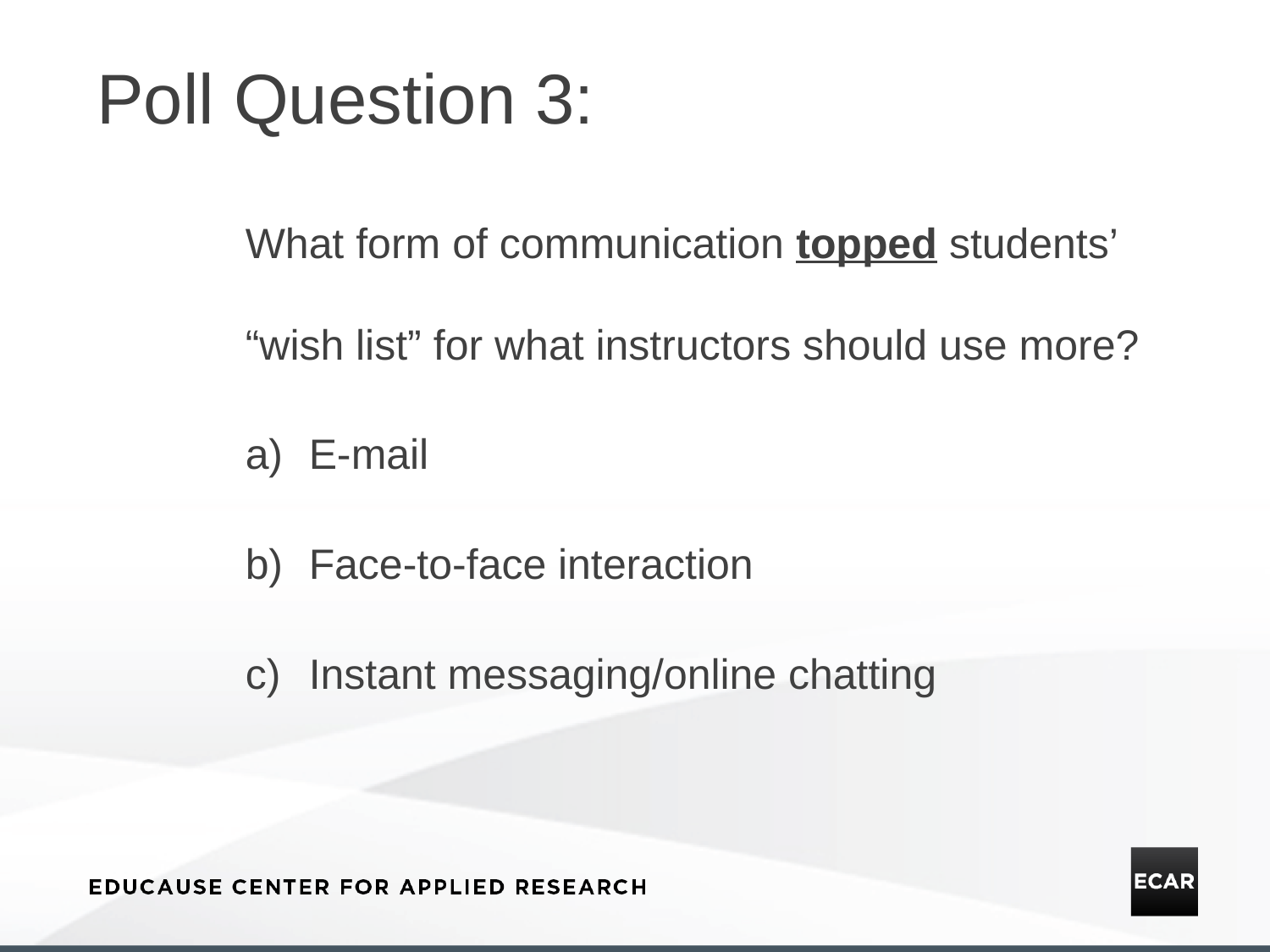

# Poll Question 3:
What form of communication topped students’ “wish list” for what instructors should use more?
E-mail
Face-to-face interaction
Instant messaging/online chatting